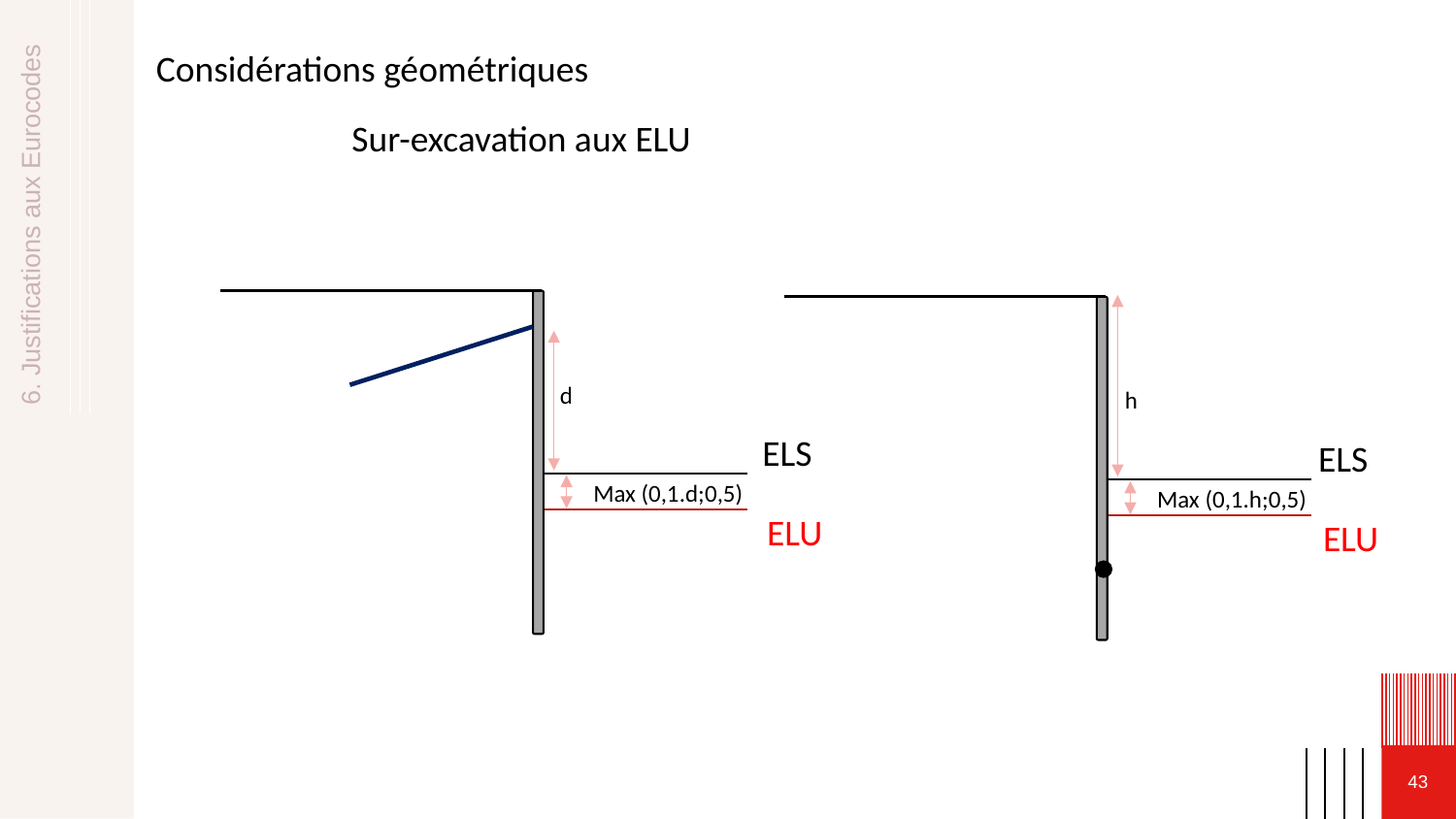

Considérations géométriques
Sur-excavation aux ELU

6. Justifications aux Eurocodes
d
h
ELS
ELS
Max (0,1.d;0,5)
Max (0,1.h;0,5)
ELU
ELU